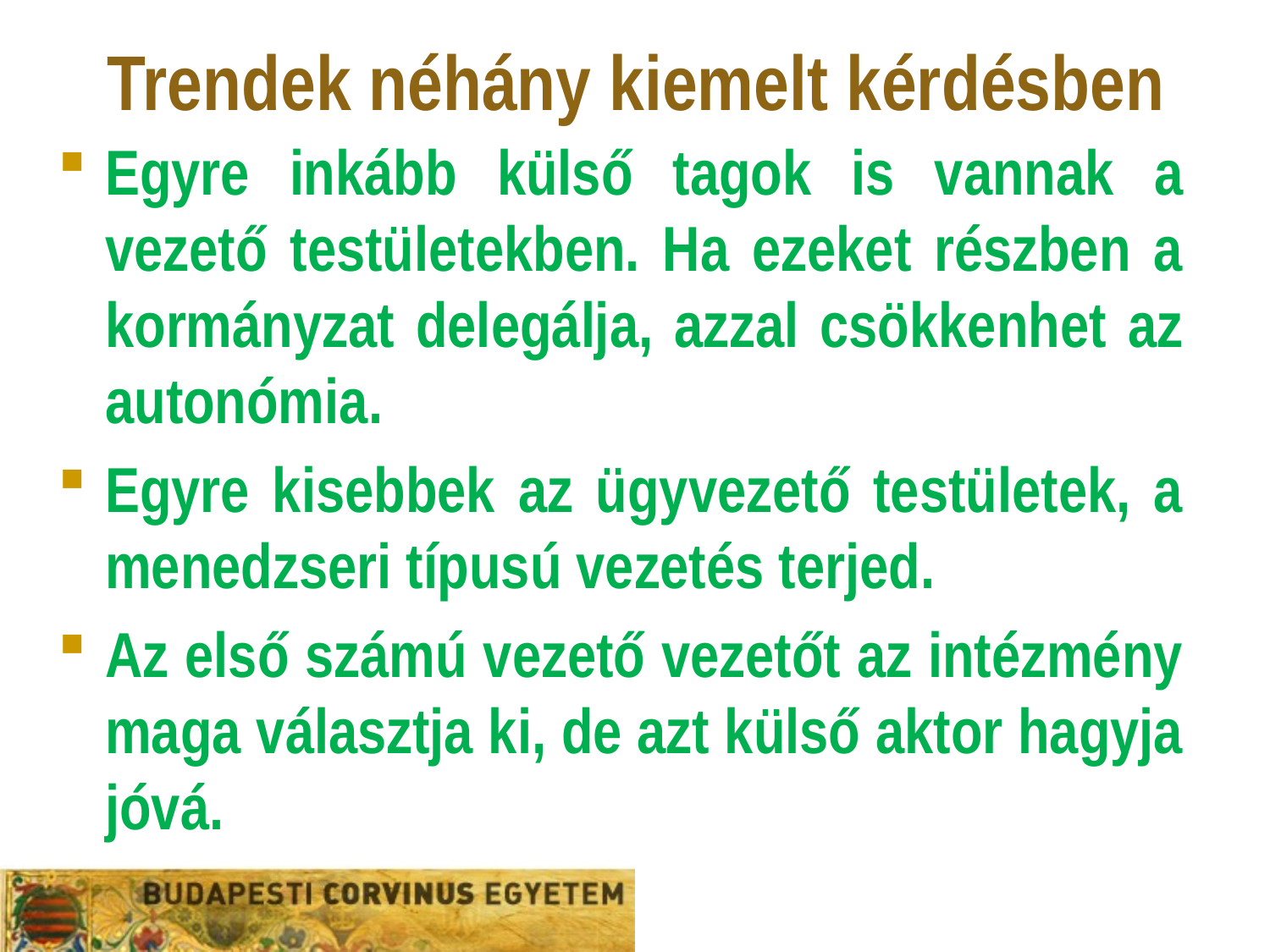

# Trendek néhány kiemelt kérdésben

Egyre inkább külső tagok is vannak a vezető testületekben. Ha ezeket részben a kormányzat delegálja, azzal csökkenhet az autonómia.
Egyre kisebbek az ügyvezető testületek, a menedzseri típusú vezetés terjed.
Az első számú vezető vezetőt az intézmény maga választja ki, de azt külső aktor hagyja jóvá.